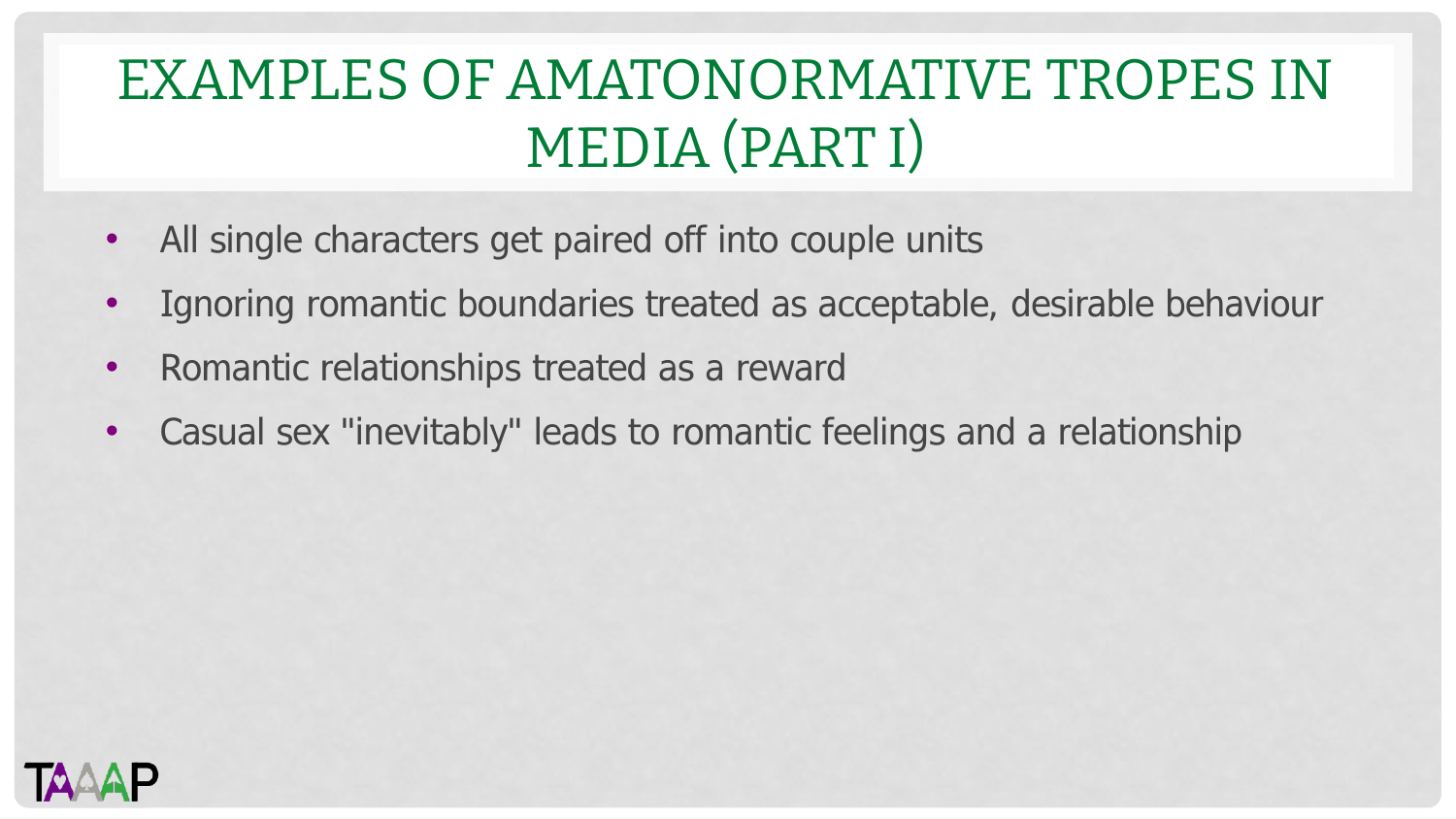

# EXAMPLES OF AMATONORMATIVE TROPES IN MEDIA (PART I)
All single characters get paired off into couple units
Ignoring romantic boundaries treated as acceptable, desirable behaviour
Romantic relationships treated as a reward
Casual sex "inevitably" leads to romantic feelings and a relationship